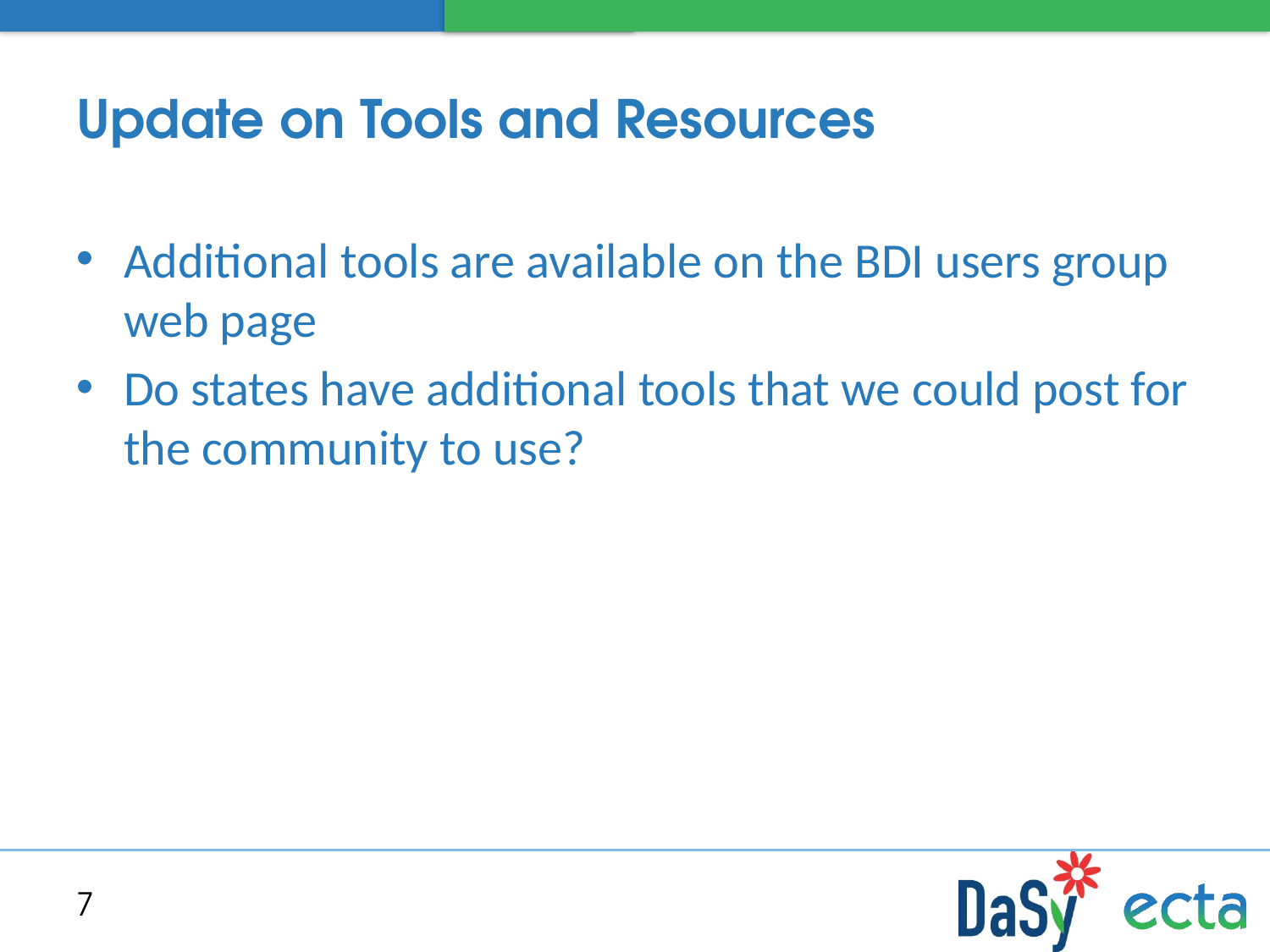

# Update on Tools and Resources
Additional tools are available on the BDI users group web page
Do states have additional tools that we could post for the community to use?

7